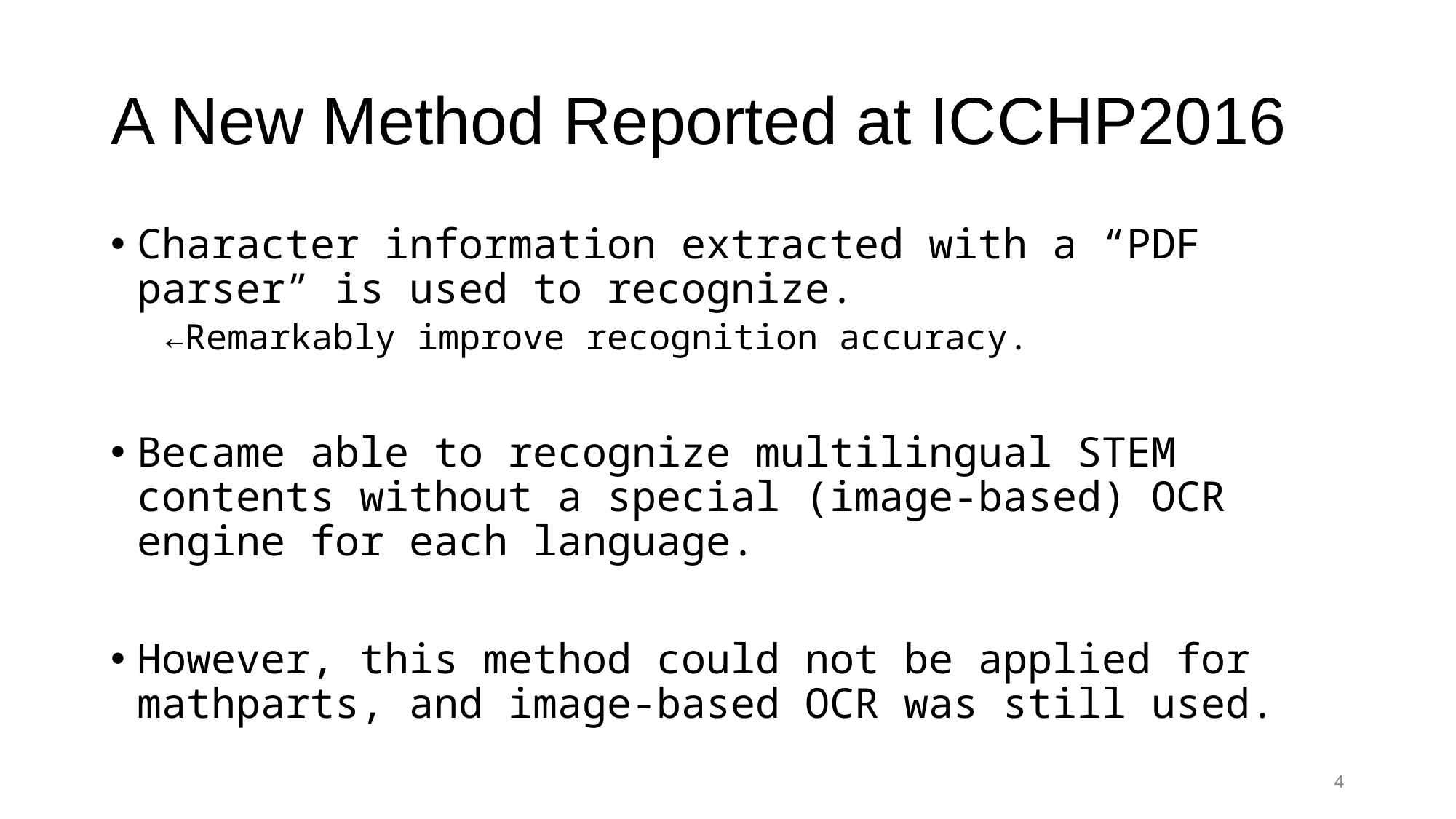

# A New Method Reported at ICCHP2016
Character information extracted with a “PDF parser” is used to recognize.
←Remarkably improve recognition accuracy.

Became able to recognize multilingual STEM contents without a special (image-based) OCR engine for each language.

However, this method could not be applied for mathparts, and image-based OCR was still used.

4